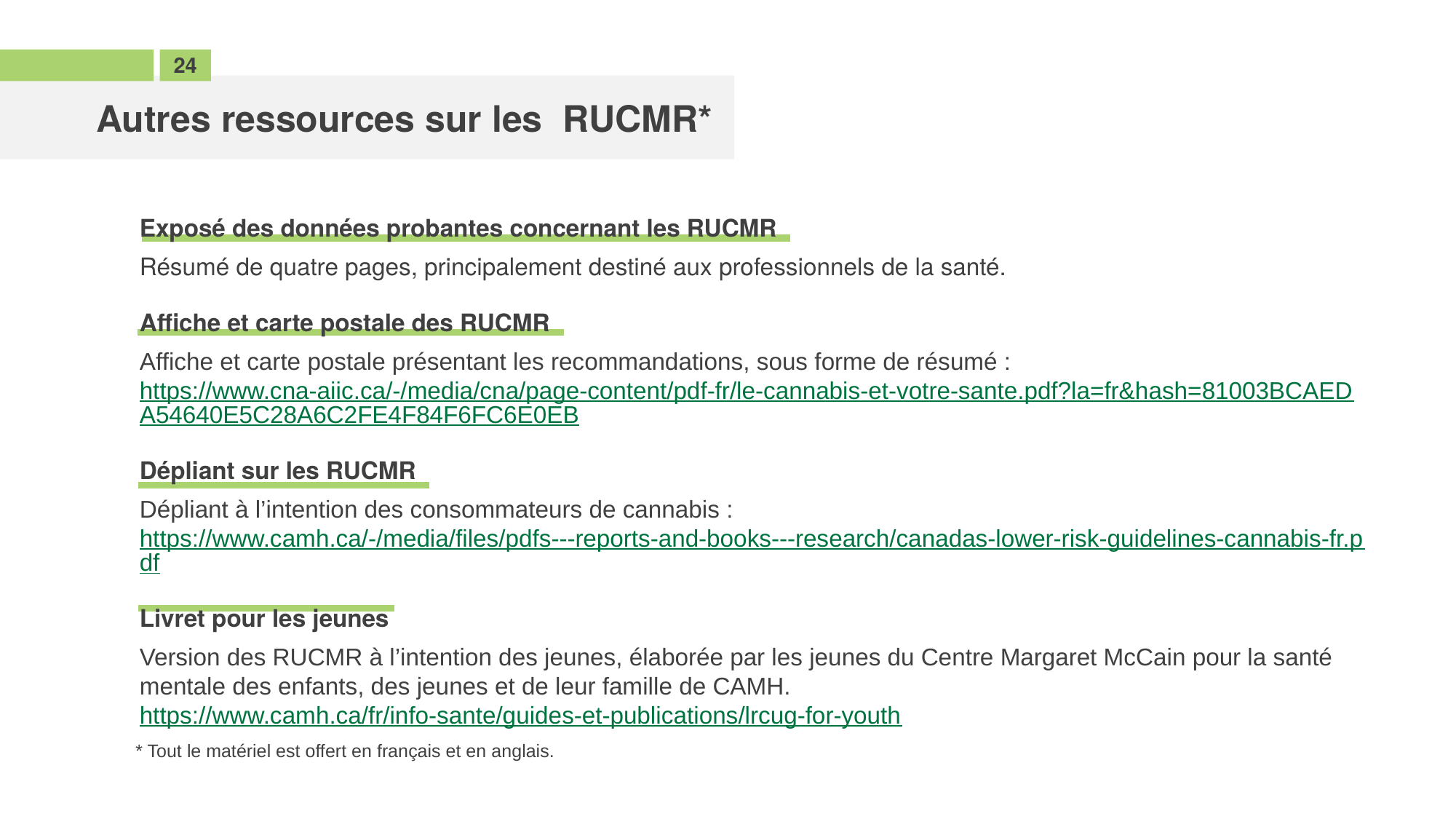

24

Autres ressources sur les  RUCMR*
Exposé des données probantes concernant les RUCMR
Résumé de quatre pages, principalement destiné aux professionnels de la santé.
Affiche et carte postale des RUCMR
Affiche et carte postale présentant les recommandations, sous forme de résumé : https://www.cna-aiic.ca/-/media/cna/page-content/pdf-fr/le-cannabis-et-votre-sante.pdf?la=fr&hash=81003BCAEDA54640E5C28A6C2FE4F84F6FC6E0EB
Dépliant sur les RUCMR
Dépliant à l’intention des consommateurs de cannabis : https://www.camh.ca/-/media/files/pdfs---reports-and-books---research/canadas-lower-risk-guidelines-cannabis-fr.pdf
Livret pour les jeunes
Version des RUCMR à l’intention des jeunes, élaborée par les jeunes du Centre Margaret McCain pour la santé mentale des enfants, des jeunes et de leur famille de CAMH.
https://www.camh.ca/fr/info-sante/guides-et-publications/lrcug-for-youth
* Tout le matériel est offert en français et en anglais.